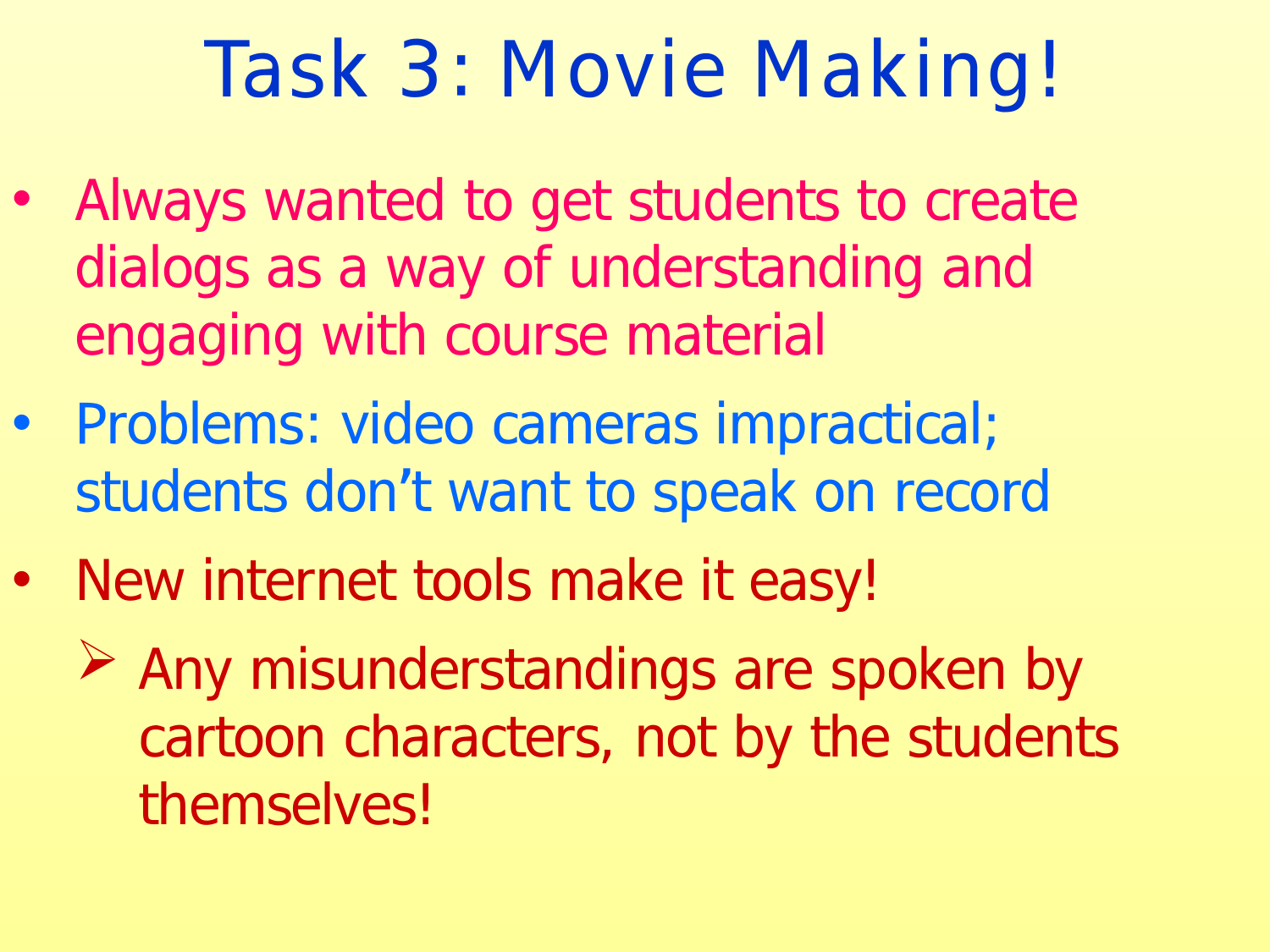

Task 3: Movie Making!
Always wanted to get students to create dialogs as a way of understanding and engaging with course material
Problems: video cameras impractical; students don’t want to speak on record
New internet tools make it easy!
Any misunderstandings are spoken by cartoon characters, not by the students themselves!